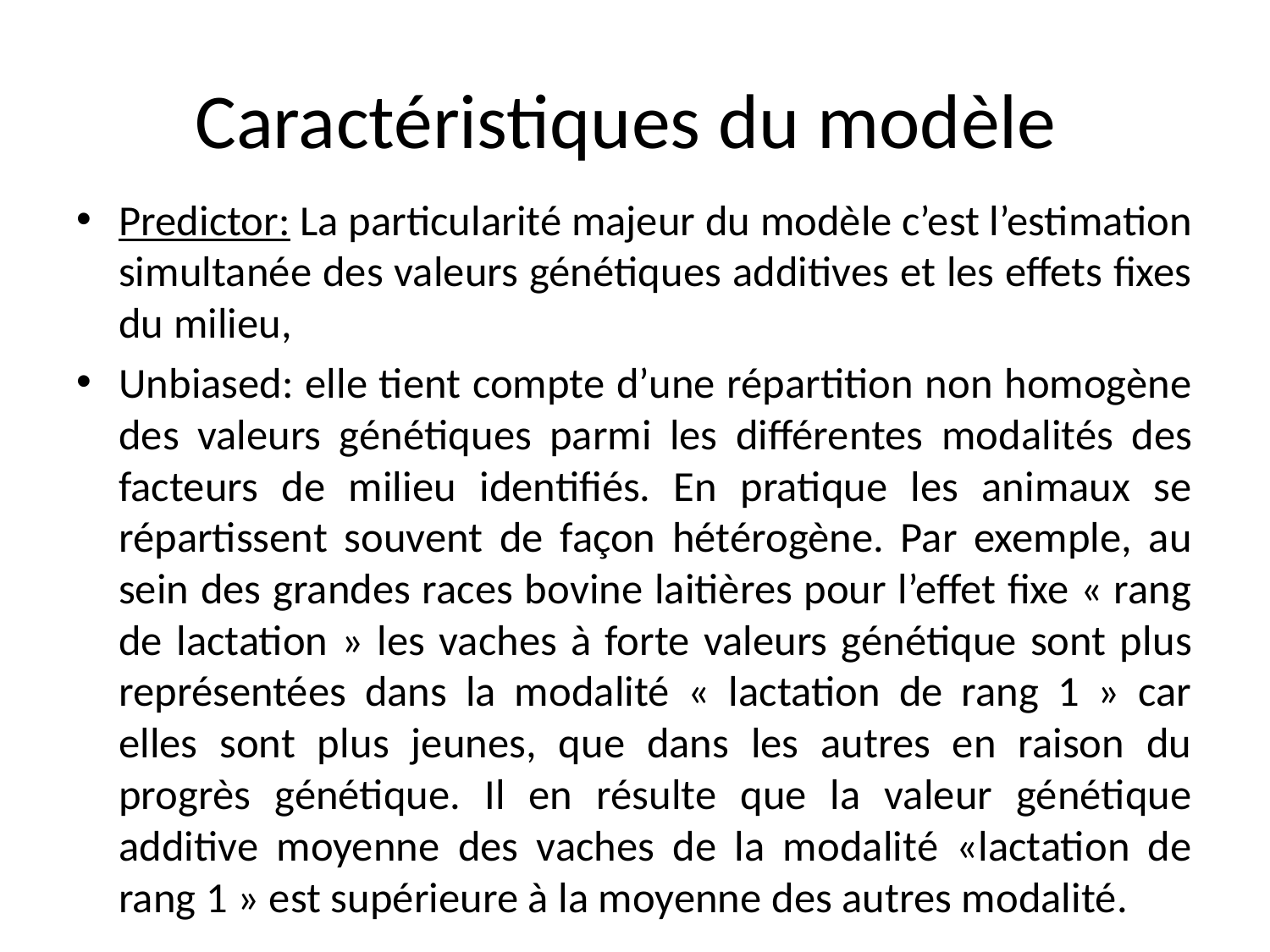

# Caractéristiques du modèle
Predictor: La particularité majeur du modèle c’est l’estimation simultanée des valeurs génétiques additives et les effets fixes du milieu,
Unbiased: elle tient compte d’une répartition non homogène des valeurs génétiques parmi les différentes modalités des facteurs de milieu identifiés. En pratique les animaux se répartissent souvent de façon hétérogène. Par exemple, au sein des grandes races bovine laitières pour l’effet fixe « rang de lactation » les vaches à forte valeurs génétique sont plus représentées dans la modalité « lactation de rang 1 » car elles sont plus jeunes, que dans les autres en raison du progrès génétique. Il en résulte que la valeur génétique additive moyenne des vaches de la modalité «lactation de rang 1 » est supérieure à la moyenne des autres modalité.